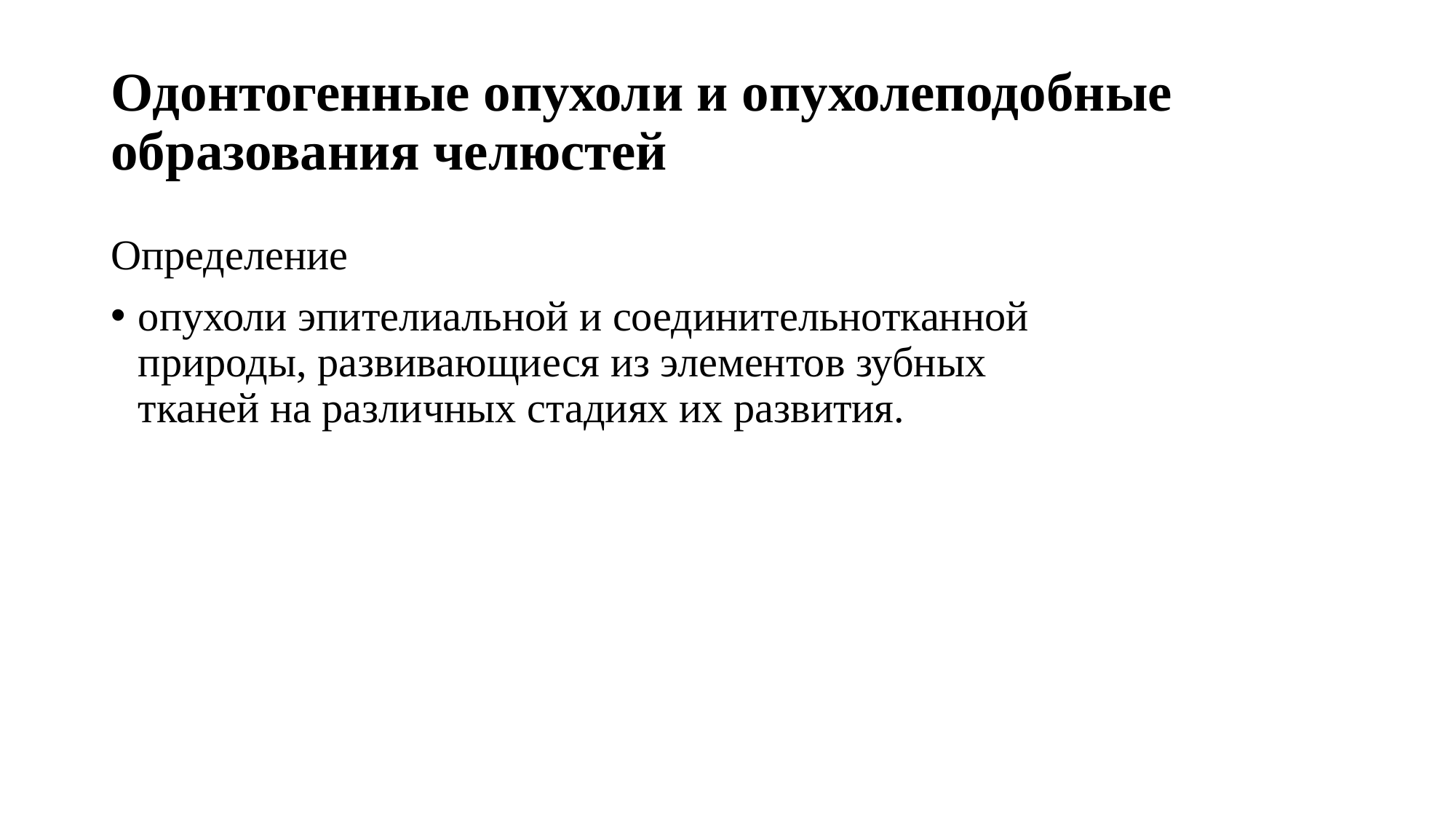

# Одонтогенные опухоли и опухолеподобные образования челюстей
Определение
опухоли эпителиальной и соединительнотканной природы, развивающиеся из элементов зубных тканей на различных стадиях их развития.